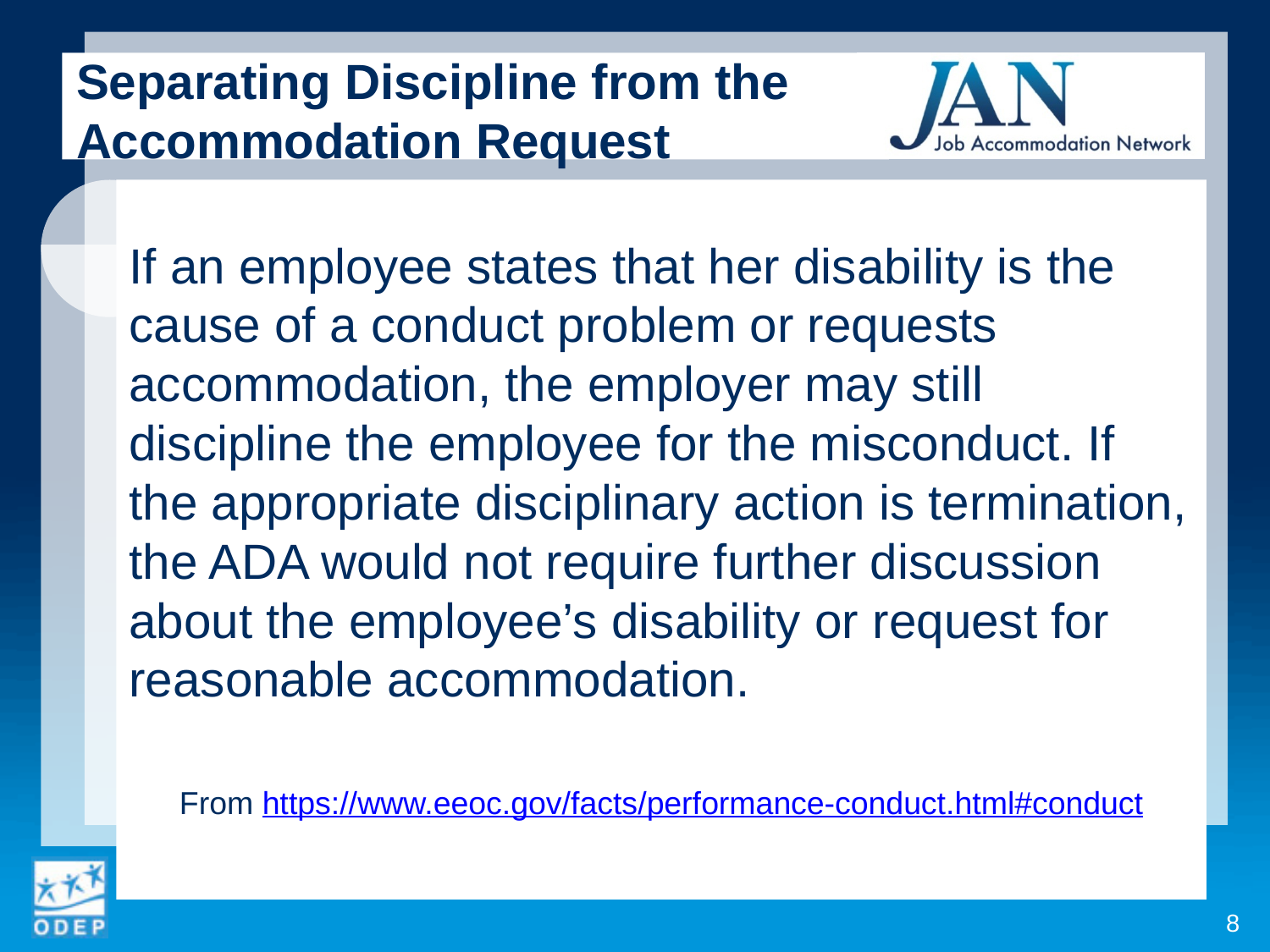

# Separating Discipline from the Accommodation Request

If an employee states that her disability is the cause of a conduct problem or requests accommodation, the employer may still discipline the employee for the misconduct. If the appropriate disciplinary action is termination, the ADA would not require further discussion about the employee’s disability or request for reasonable accommodation.

From https://www.eeoc.gov/facts/performance-conduct.html#conduct
8